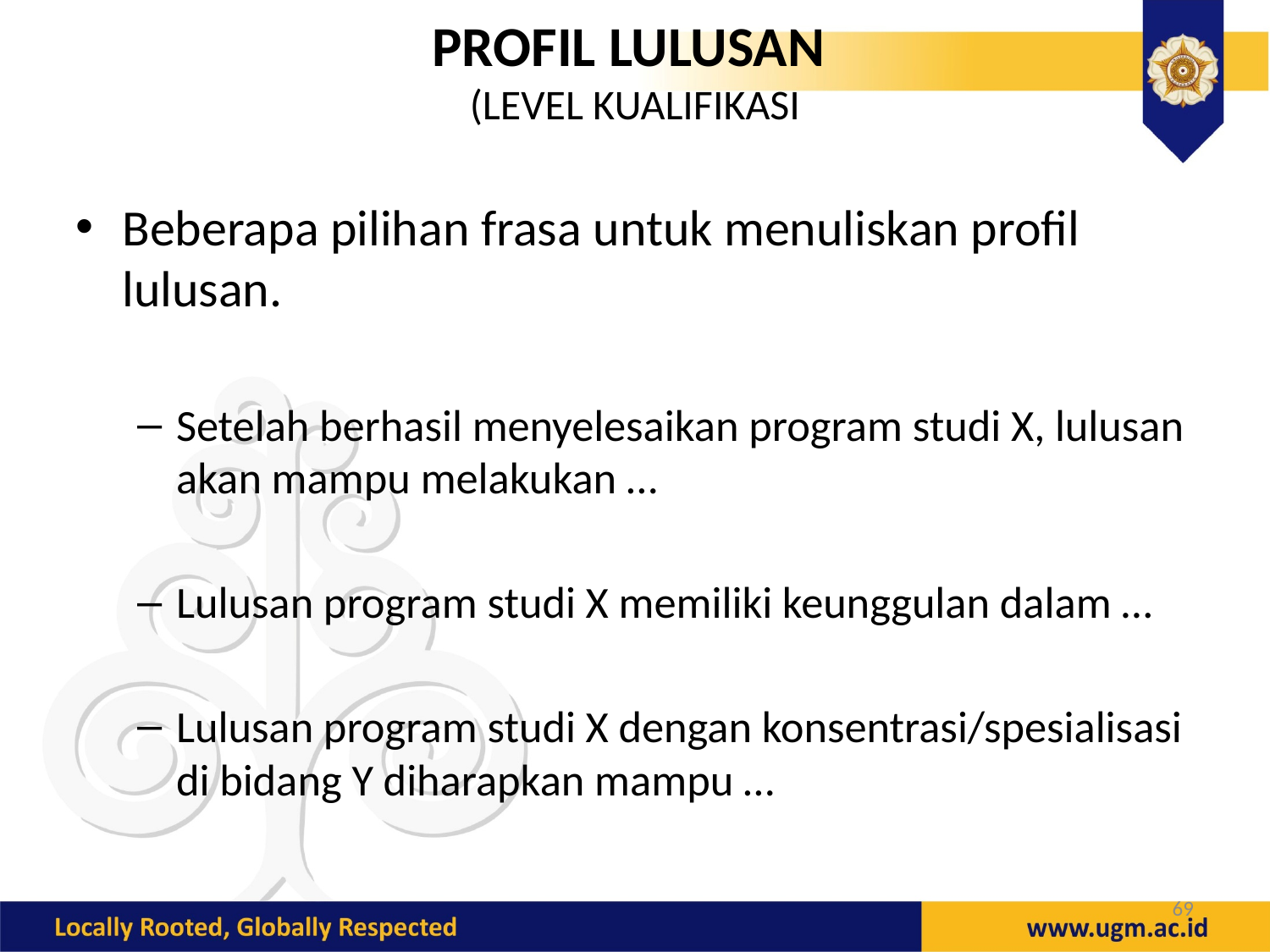

PROFIL LULUSAN
(LEVEL KUALIFIKASI
Beberapa pilihan frasa untuk menuliskan profil lulusan.

Setelah berhasil menyelesaikan program studi X, lulusan akan mampu melakukan …

Lulusan program studi X memiliki keunggulan dalam …

Lulusan program studi X dengan konsentrasi/spesialisasi di bidang Y diharapkan mampu …

69